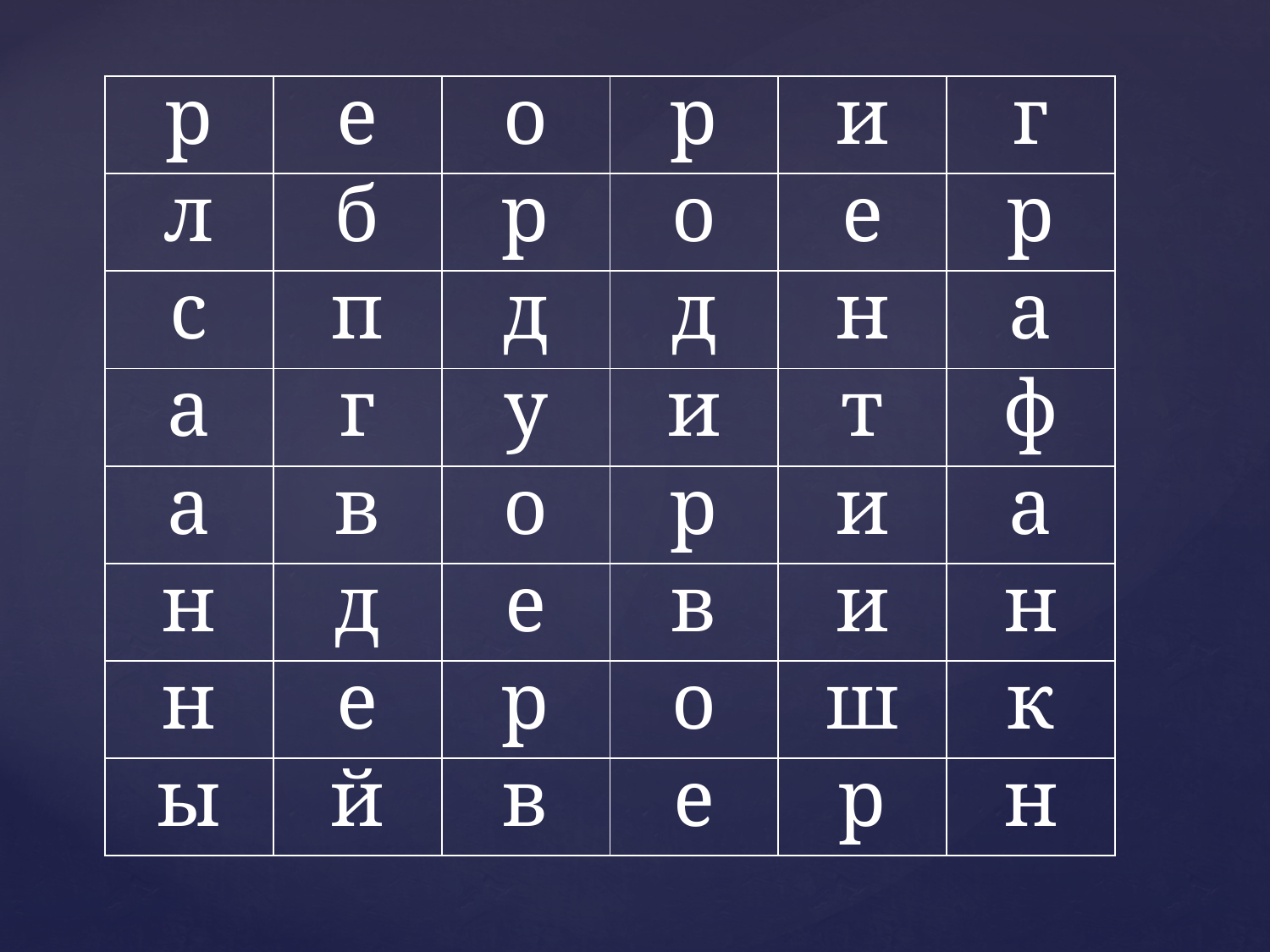

| р | е | о | р | и | г |
| --- | --- | --- | --- | --- | --- |
| л | б | р | о | е | р |
| с | п | д | д | н | а |
| а | г | у | и | т | ф |
| а | в | о | р | и | а |
| н | д | е | в | и | н |
| н | е | р | о | ш | к |
| ы | й | в | е | р | н |